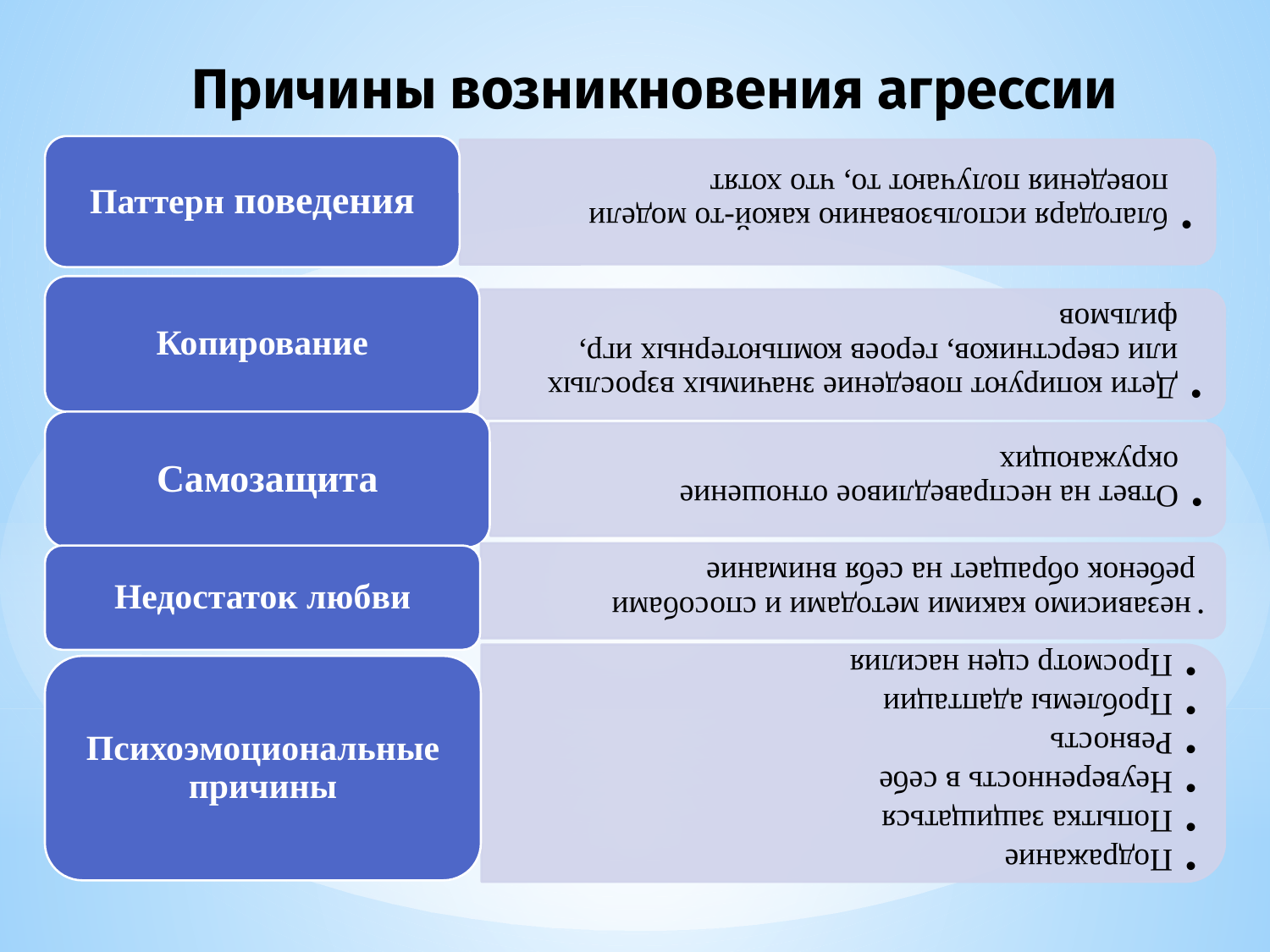

# Причины возникновения агрессии
благодаря использованию какой-то модели поведения получают то, что хотят
Паттерн поведения
Дети копируют поведение значимых взрослых или сверстников, героев компьютерных игр, фильмов
Копирование
Ответ на несправедливое отношение окружающих
Самозащита
 независимо какими методами и способами ребенок обращает на себя внимание
Недостаток любви
Подражание
Попытка защищаться
Неуверенность в себе
Ревность
Проблемы адаптации
Просмотр сцен насилия
Психоэмоциональные причины